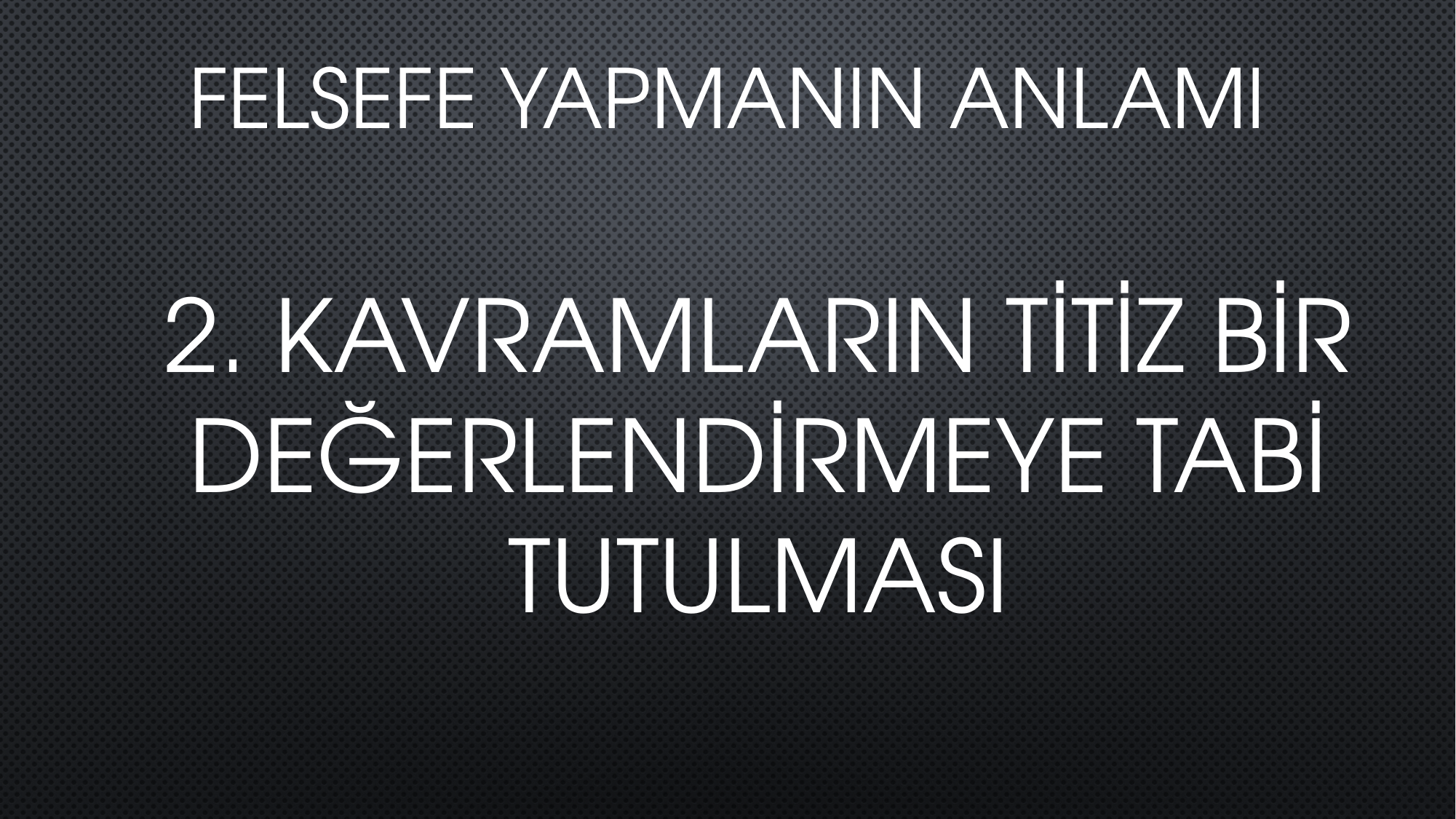

# Felsefe yapmanın anlamı
2. KAVRAMLARIN TİTİZ BİR DEĞERLENDİRMEYE TABİ TUTULMASI